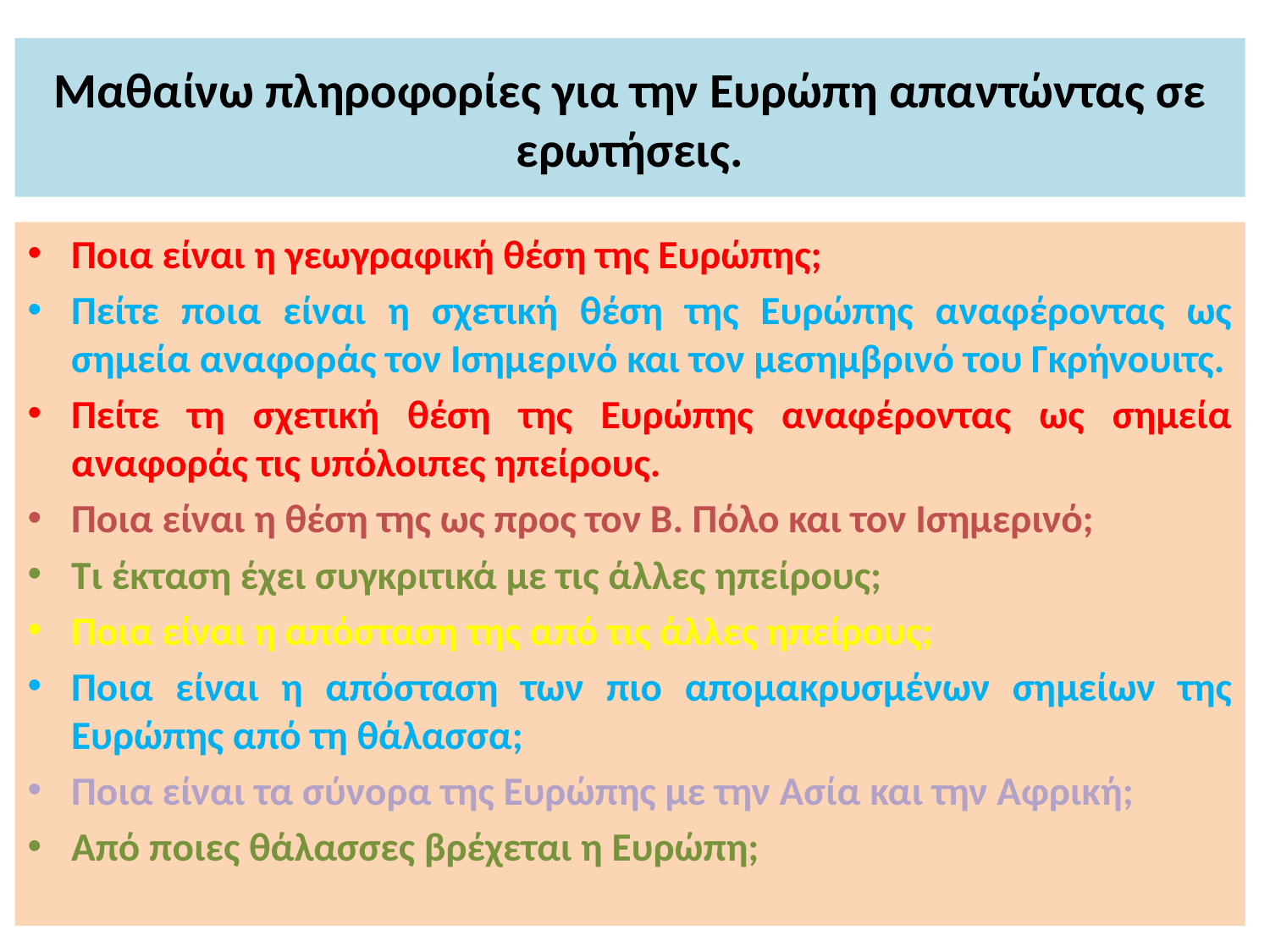

# Μαθαίνω πληροφορίες για την Ευρώπη απαντώντας σε ερωτήσεις.
Ποια είναι η γεωγραφική θέση της Ευρώπης;
Πείτε ποια είναι η σχετική θέση της Ευρώπης αναφέροντας ως σημεία αναφοράς τον Ισημερινό και τον μεσημβρινό του Γκρήνουιτς.
Πείτε τη σχετική θέση της Ευρώπης αναφέροντας ως σημεία αναφοράς τις υπόλοιπες ηπείρους.
Ποια είναι η θέση της ως προς τον Β. Πόλο και τον Ισημερινό;
Τι έκταση έχει συγκριτικά με τις άλλες ηπείρους;
Ποια είναι η απόσταση της από τις άλλες ηπείρους;
Ποια είναι η απόσταση των πιο απομακρυσμένων σημείων της Ευρώπης από τη θάλασσα;
Ποια είναι τα σύνορα της Ευρώπης με την Ασία και την Αφρική;
Από ποιες θάλασσες βρέχεται η Ευρώπη;